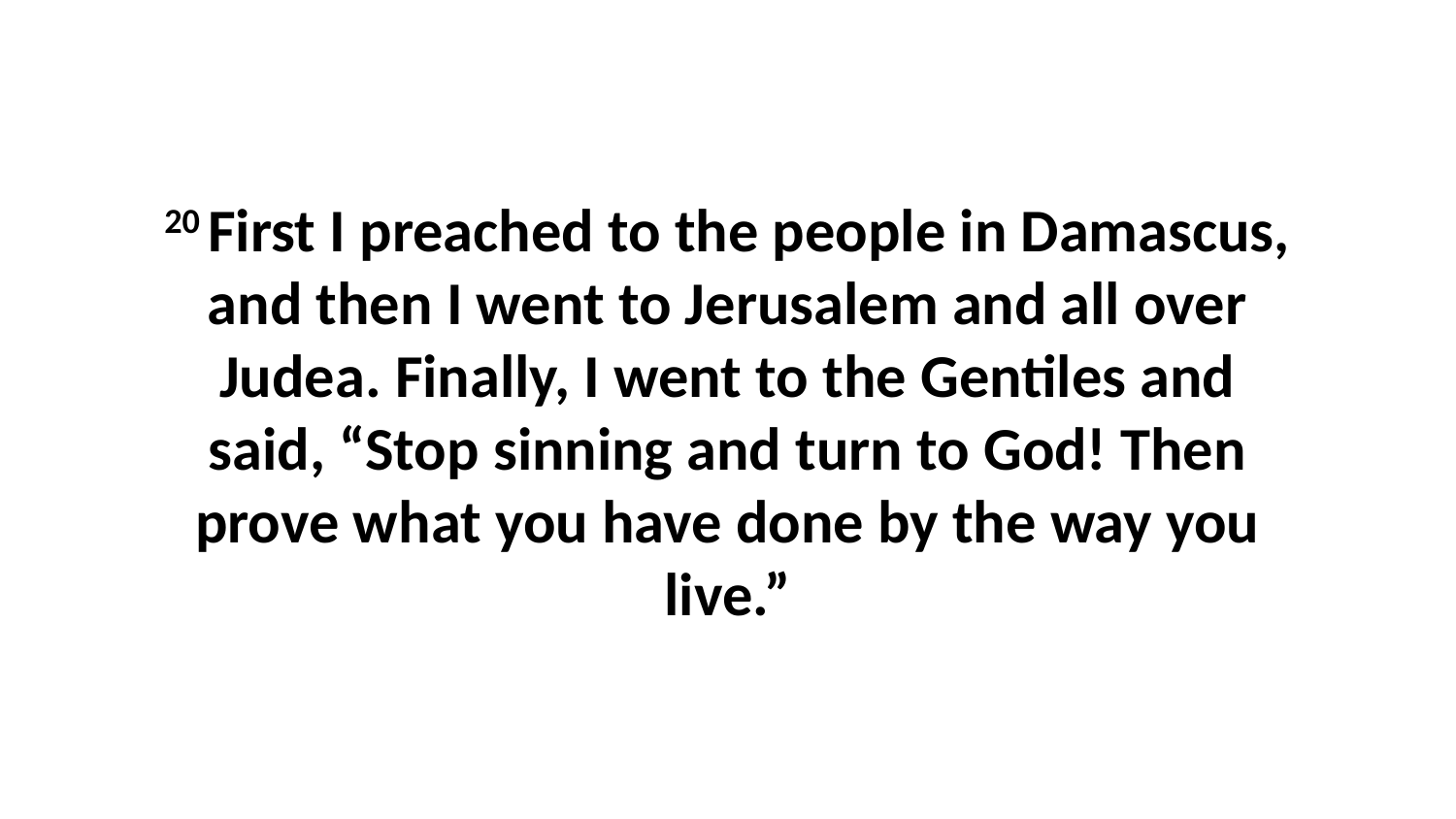

20 First I preached to the people in Damascus, and then I went to Jerusalem and all over Judea. Finally, I went to the Gentiles and said, “Stop sinning and turn to God! Then prove what you have done by the way you live.”